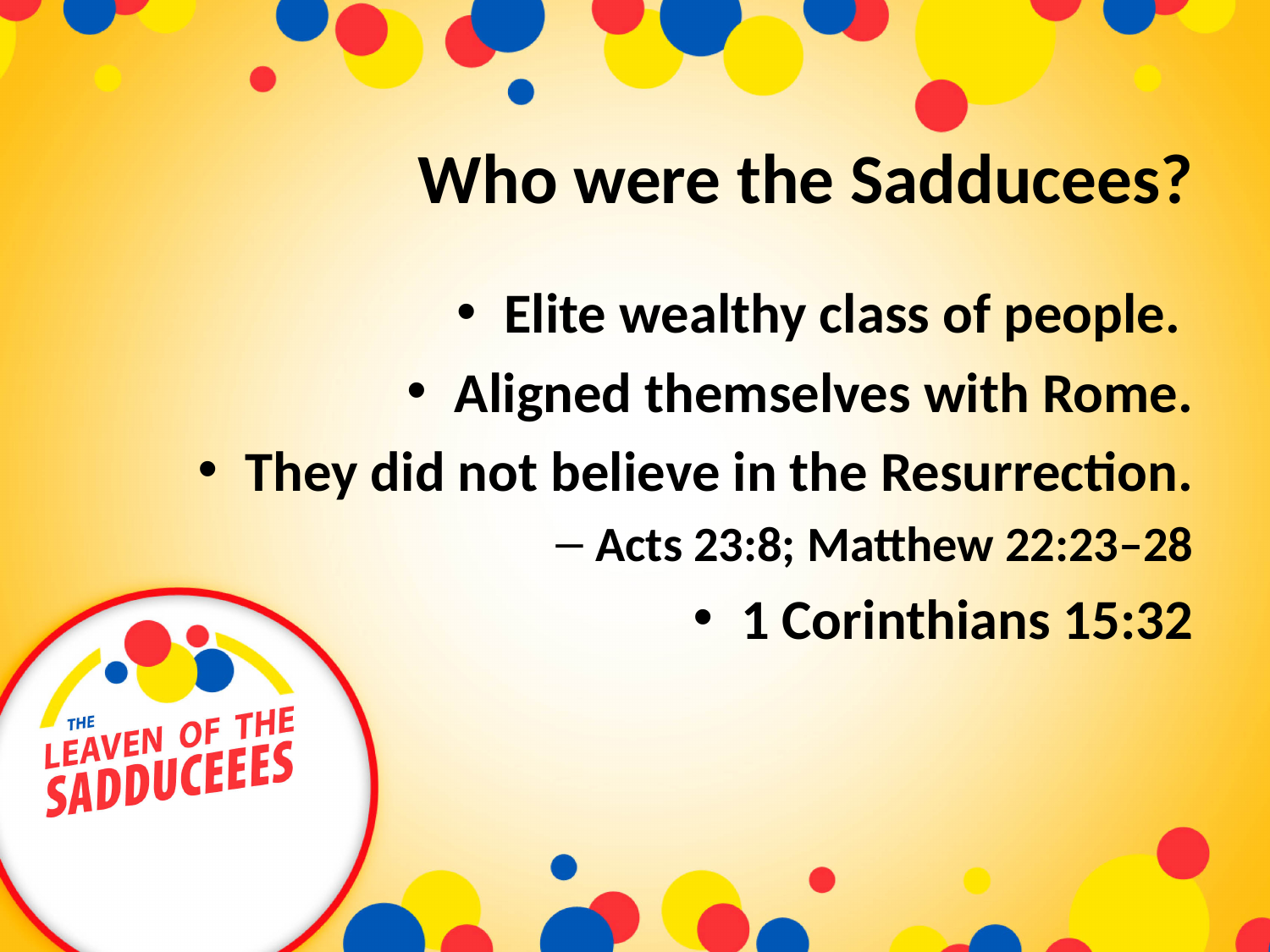

# Who were the Sadducees?
Elite wealthy class of people.
Aligned themselves with Rome.
They did not believe in the Resurrection.
Acts 23:8; Matthew 22:23–28
1 Corinthians 15:32